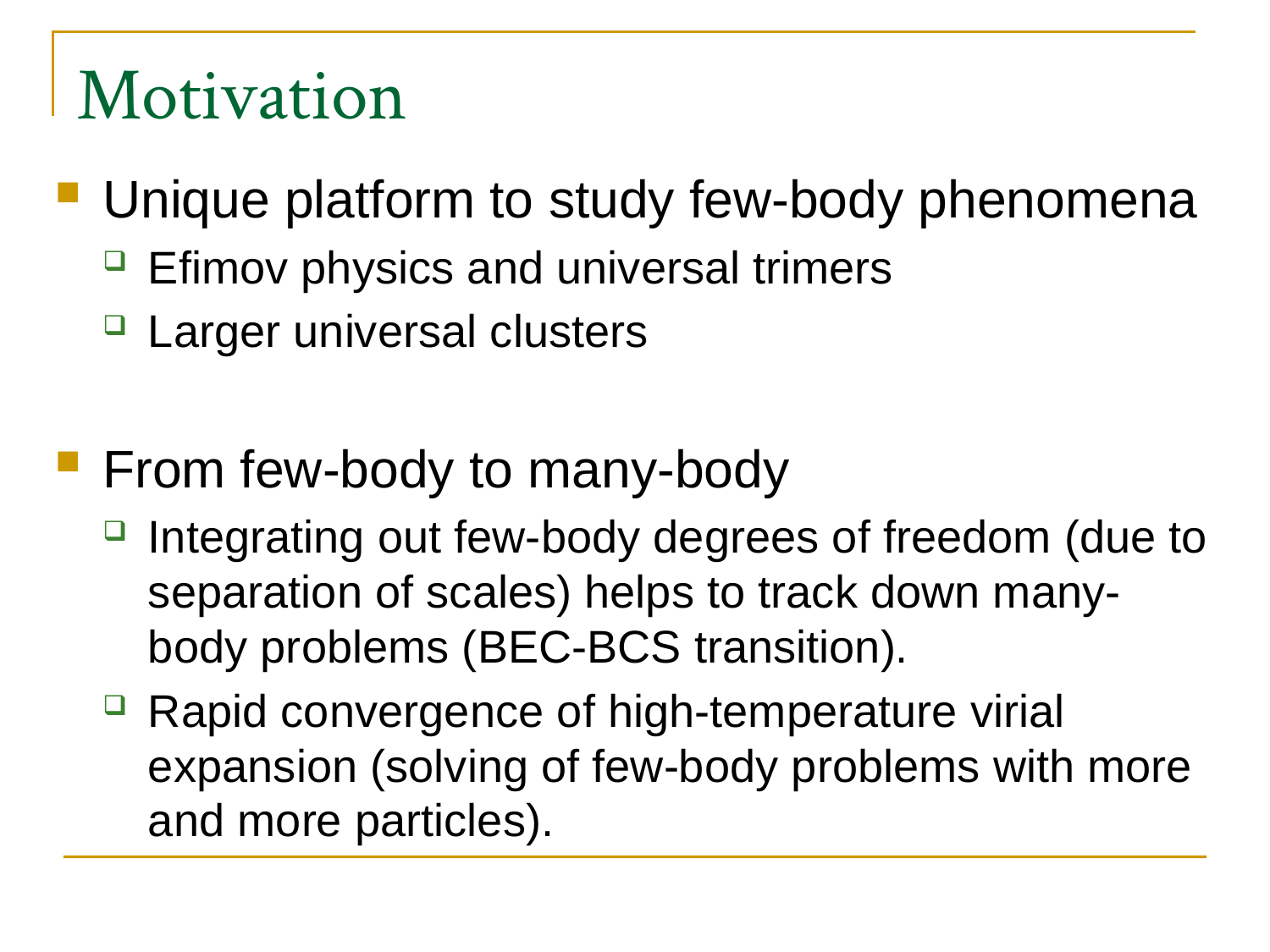

# Motivation
Unique platform to study few-body phenomena
Efimov physics and universal trimers
Larger universal clusters

From few-body to many-body
Integrating out few-body degrees of freedom (due to separation of scales) helps to track down many-body problems (BEC-BCS transition).
Rapid convergence of high-temperature virial expansion (solving of few-body problems with more and more particles).